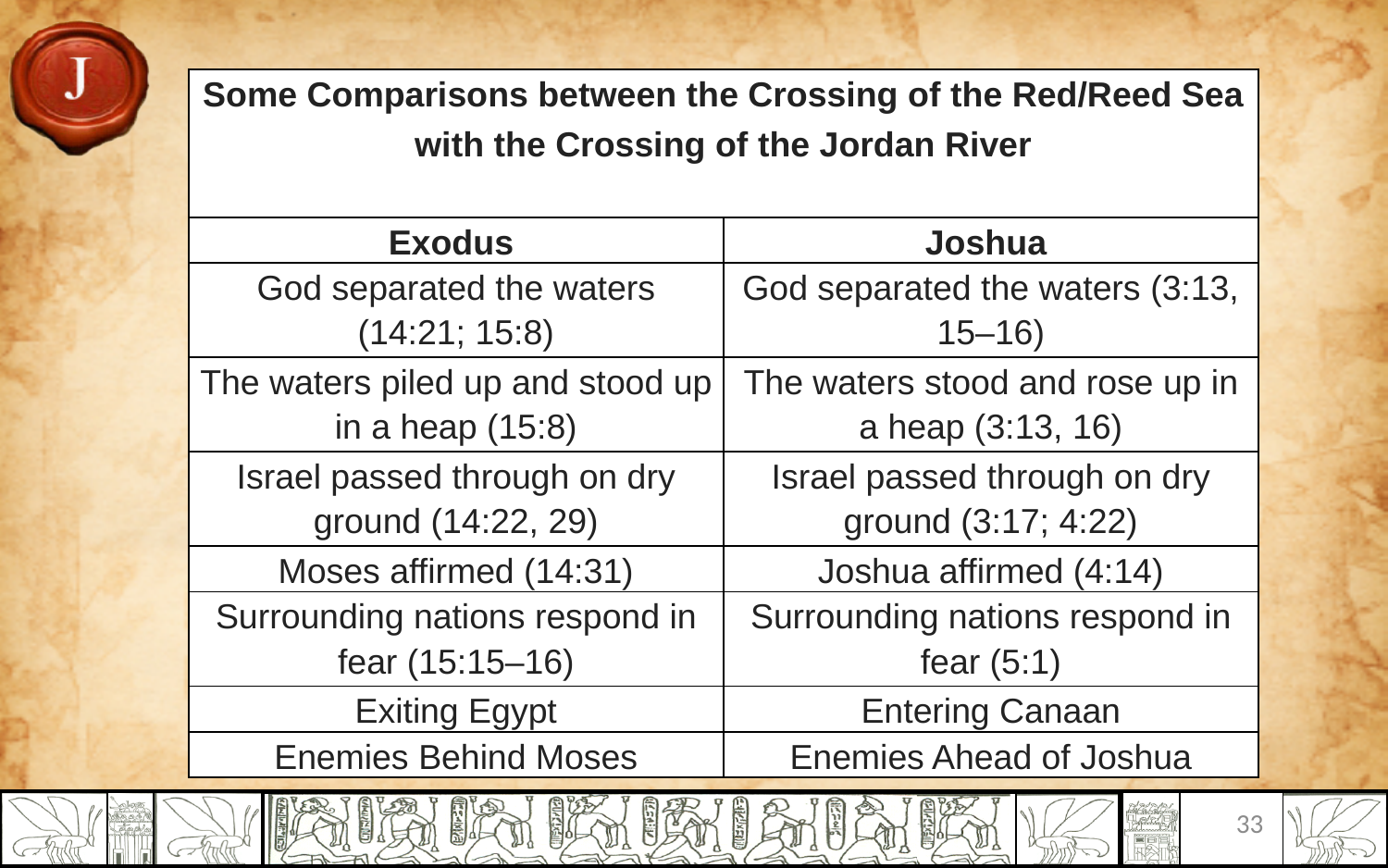

#
| Some Comparisons between the Crossing of the Red/Reed Sea with the Crossing of the Jordan River |  |
| --- | --- |
| Exodus | Joshua |
| God separated the waters (14:21; 15:8) | God separated the waters (3:13, 15–16) |
| The waters piled up and stood up in a heap (15:8) | The waters stood and rose up in a heap (3:13, 16) |
| Israel passed through on dry ground (14:22, 29) | Israel passed through on dry ground (3:17; 4:22) |
| Moses affirmed (14:31) | Joshua affirmed (4:14) |
| Surrounding nations respond in fear (15:15–16) | Surrounding nations respond in fear (5:1) |
| Exiting Egypt | Entering Canaan |
| Enemies Behind Moses | Enemies Ahead of Joshua |